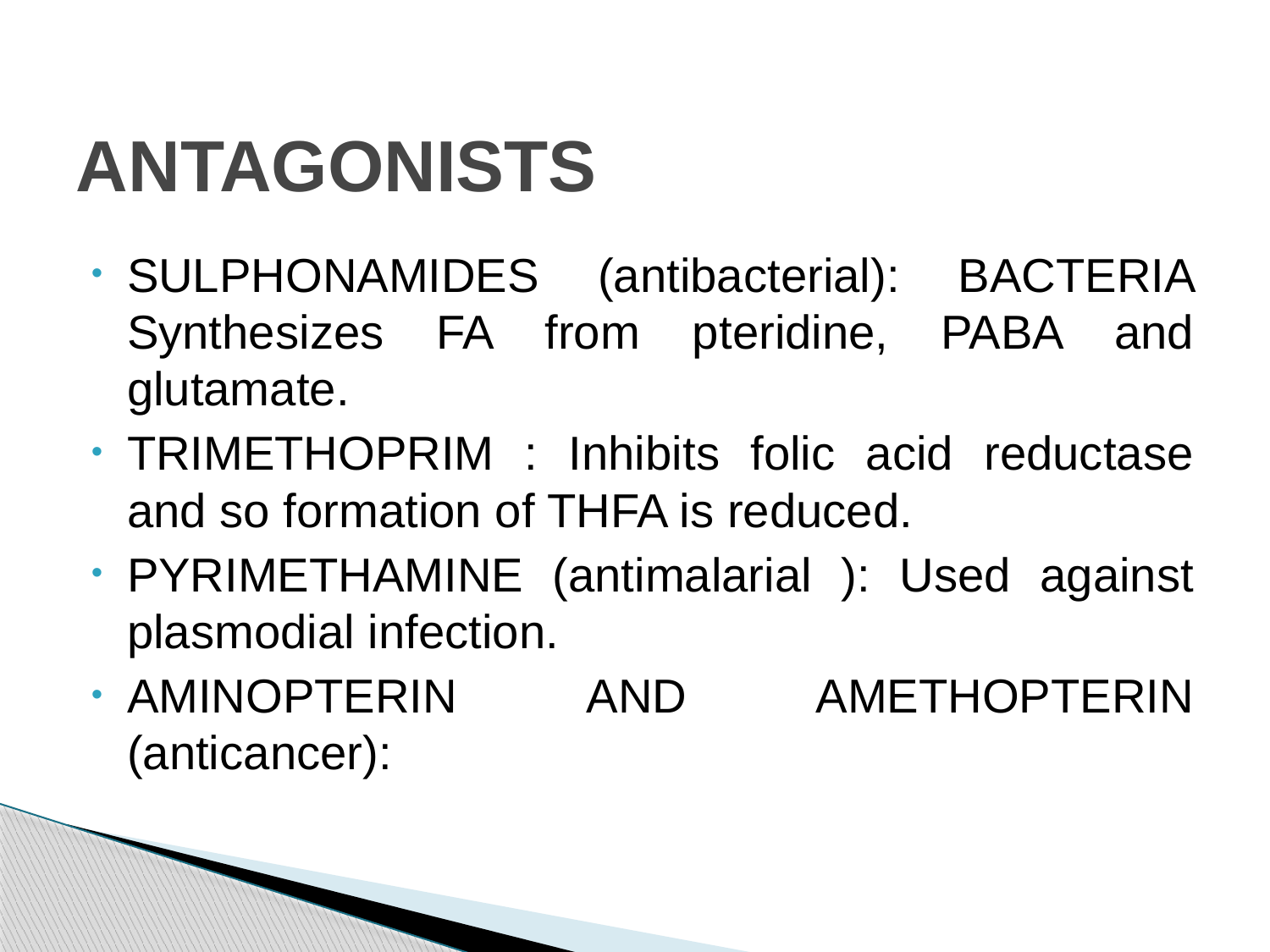

# ANTAGONISTS
SULPHONAMIDES (antibacterial): BACTERIA Synthesizes FA from pteridine, PABA and glutamate.
TRIMETHOPRIM : Inhibits folic acid reductase and so formation of THFA is reduced.
PYRIMETHAMINE (antimalarial ): Used against plasmodial infection.
AMINOPTERIN AND AMETHOPTERIN (anticancer):